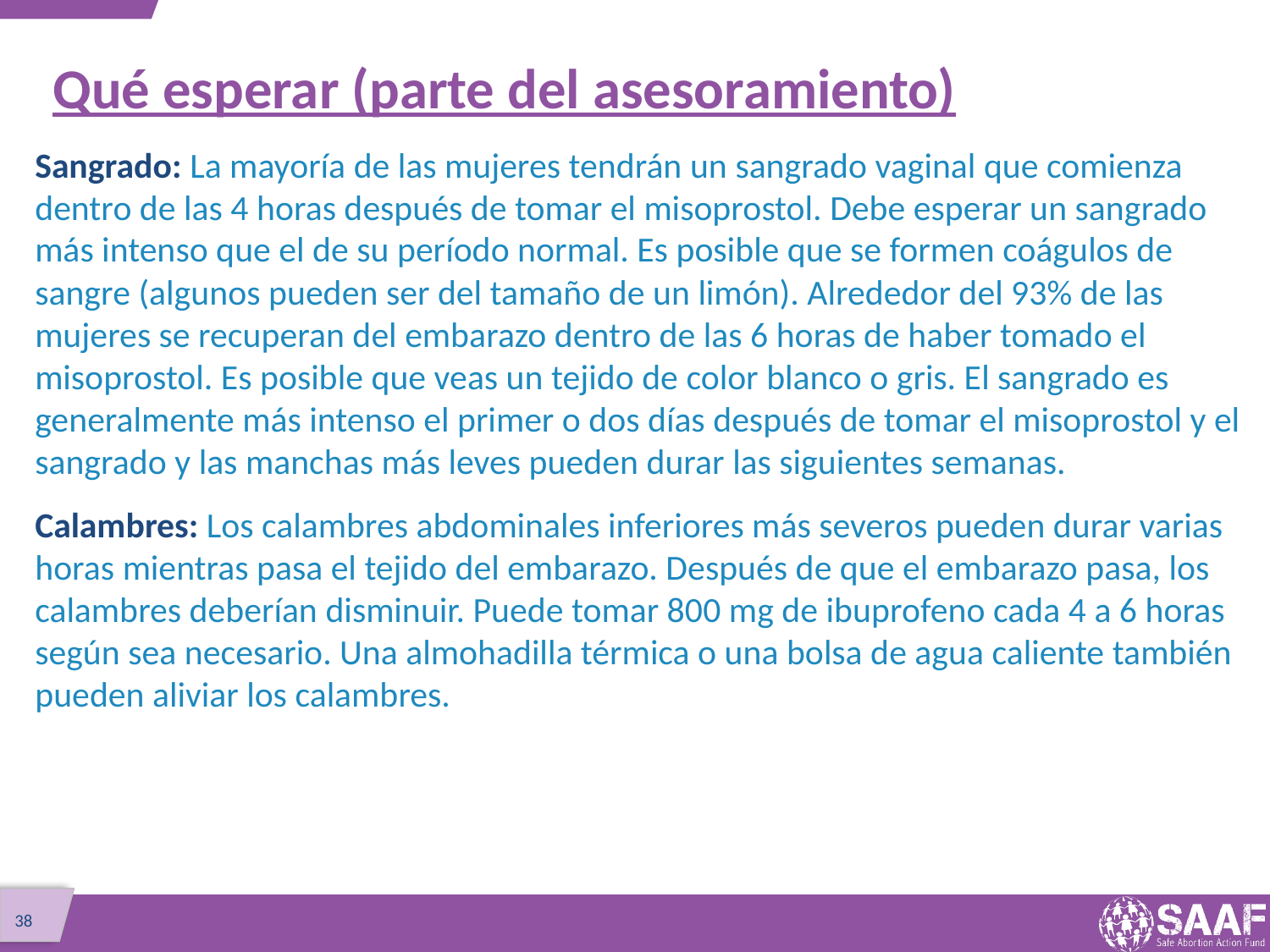

# Qué esperar (parte del asesoramiento)
Sangrado: La mayoría de las mujeres tendrán un sangrado vaginal que comienza dentro de las 4 horas después de tomar el misoprostol. Debe esperar un sangrado más intenso que el de su período normal. Es posible que se formen coágulos de sangre (algunos pueden ser del tamaño de un limón). Alrededor del 93% de las mujeres se recuperan del embarazo dentro de las 6 horas de haber tomado el misoprostol. Es posible que veas un tejido de color blanco o gris. El sangrado es generalmente más intenso el primer o dos días después de tomar el misoprostol y el sangrado y las manchas más leves pueden durar las siguientes semanas.
Calambres: Los calambres abdominales inferiores más severos pueden durar varias horas mientras pasa el tejido del embarazo. Después de que el embarazo pasa, los calambres deberían disminuir. Puede tomar 800 mg de ibuprofeno cada 4 a 6 horas según sea necesario. Una almohadilla térmica o una bolsa de agua caliente también pueden aliviar los calambres.